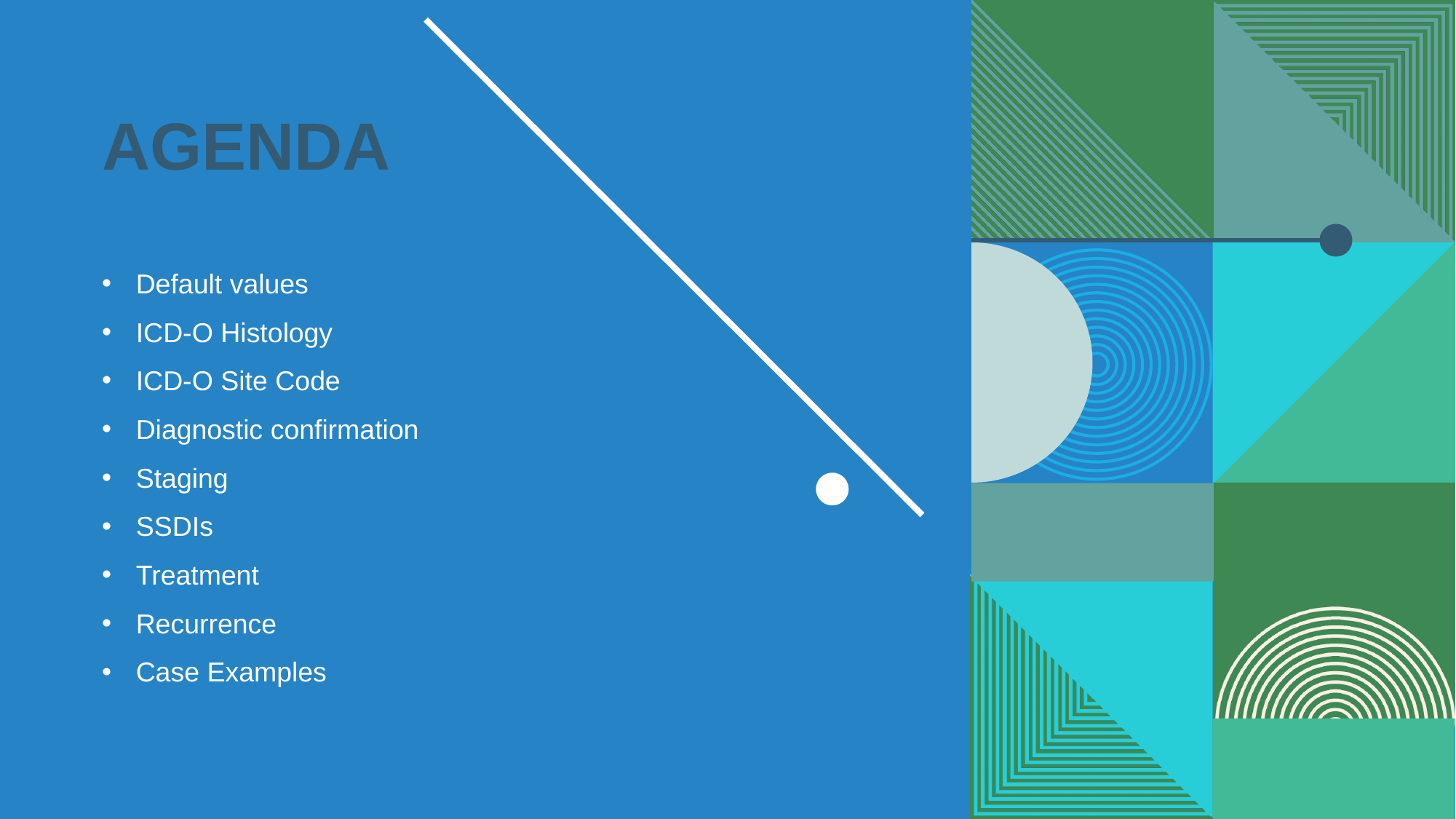

# AGENDA
Default values
ICD-O Histology
ICD-O Site Code
Diagnostic confirmation
Staging
SSDIs
Treatment
Recurrence
Case Examples